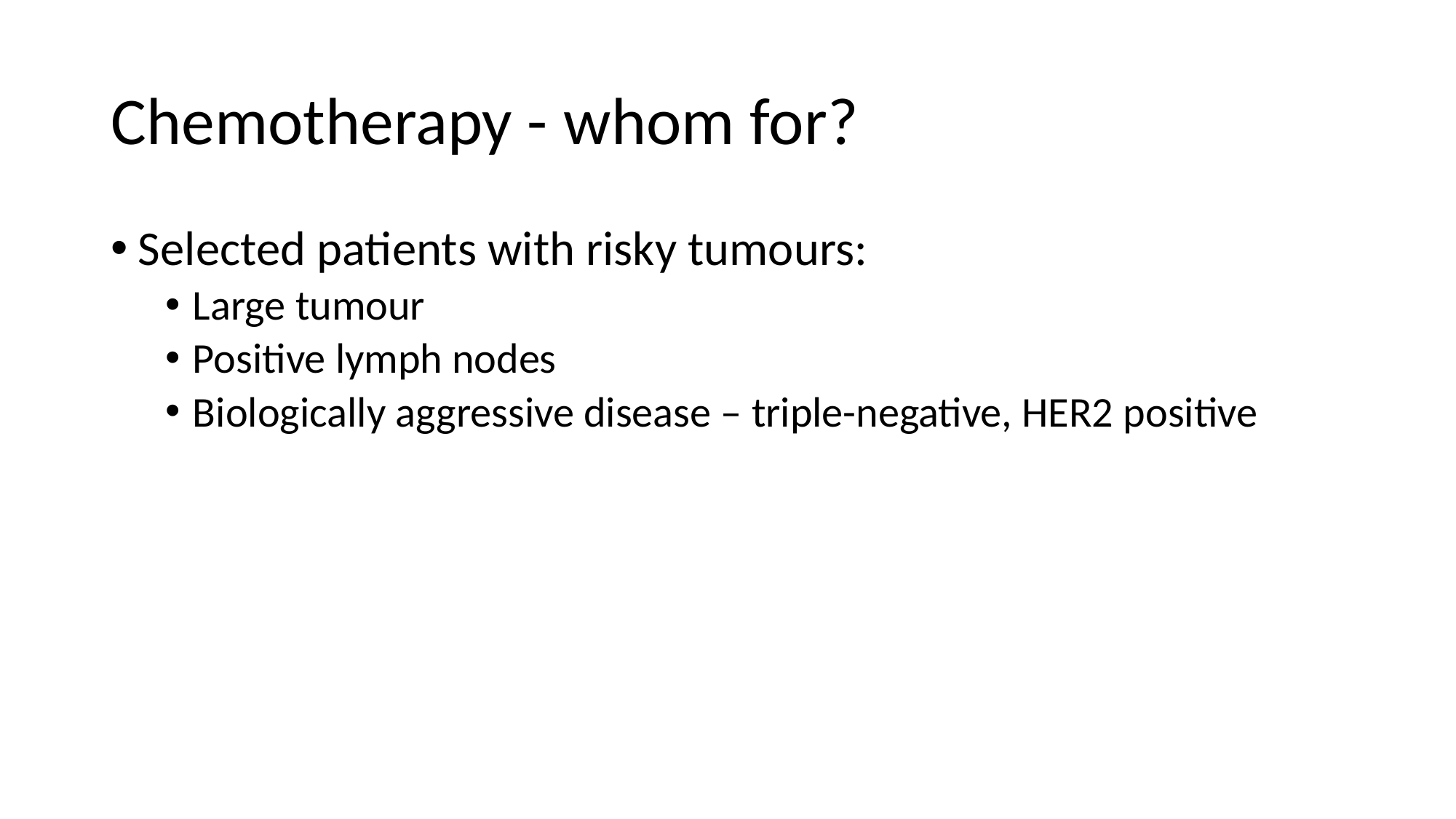

# Chemotherapy - whom for?
Selected patients with risky tumours:
Large tumour
Positive lymph nodes
Biologically aggressive disease – triple-negative, HER2 positive